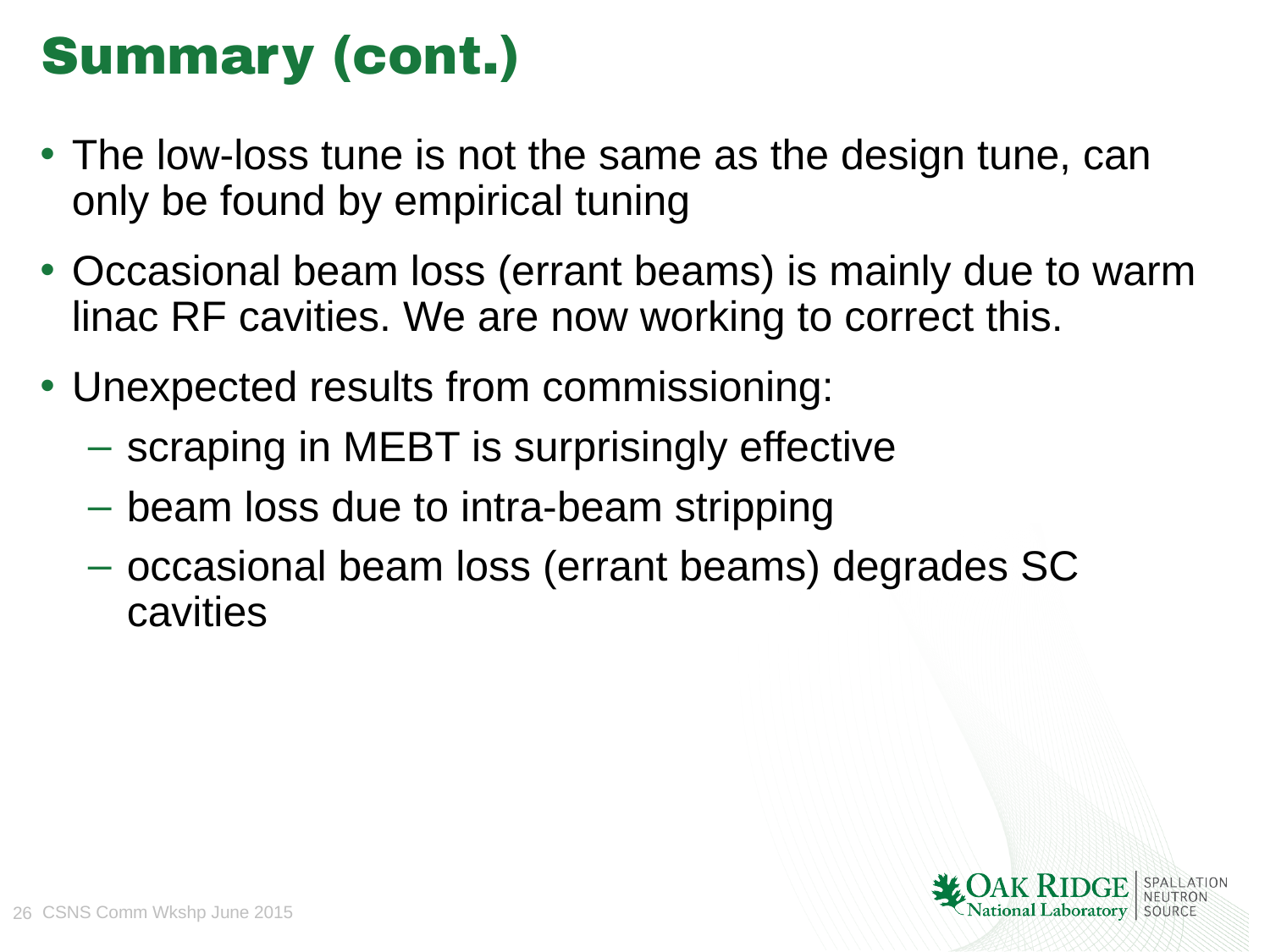

# Summary (cont.)
The low-loss tune is not the same as the design tune, can only be found by empirical tuning
Occasional beam loss (errant beams) is mainly due to warm linac RF cavities. We are now working to correct this.
Unexpected results from commissioning:
scraping in MEBT is surprisingly effective
beam loss due to intra-beam stripping
occasional beam loss (errant beams) degrades SC cavities